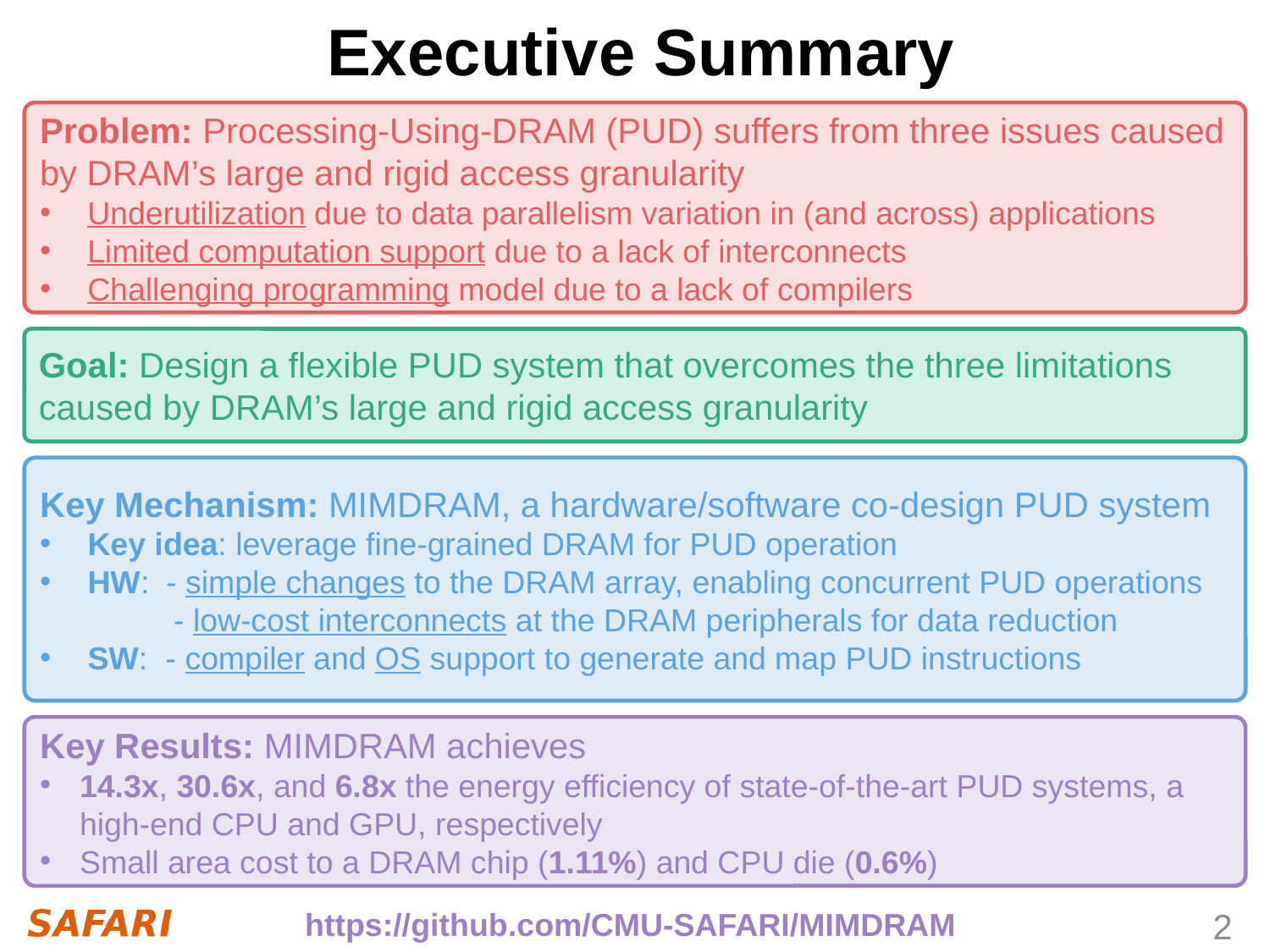

# Executive Summary
Problem: Processing-Using-DRAM (PUD) suffers from three issues caused by DRAM’s large and rigid access granularity
Underutilization due to data parallelism variation in (and across) applications
Limited computation support due to a lack of interconnects
Challenging programming model due to a lack of compilers
Goal: Design a flexible PUD system that overcomes the three limitations caused by DRAM’s large and rigid access granularity
Key Mechanism: MIMDRAM, a hardware/software co-design PUD system
Key idea: leverage fine-grained DRAM for PUD operation
HW:  - simple changes to the DRAM array, enabling concurrent PUD operations
           - low-cost interconnects at the DRAM peripherals for data reduction
SW:  - compiler and OS support to generate and map PUD instructions
Key Results: MIMDRAM achieves
14.3x, 30.6x, and 6.8x the energy efficiency of state-of-the-art PUD systems, a high-end CPU and GPU, respectively
Small area cost to a DRAM chip (1.11%) and CPU die (0.6%)
https://github.com/CMU-SAFARI/MIMDRAM